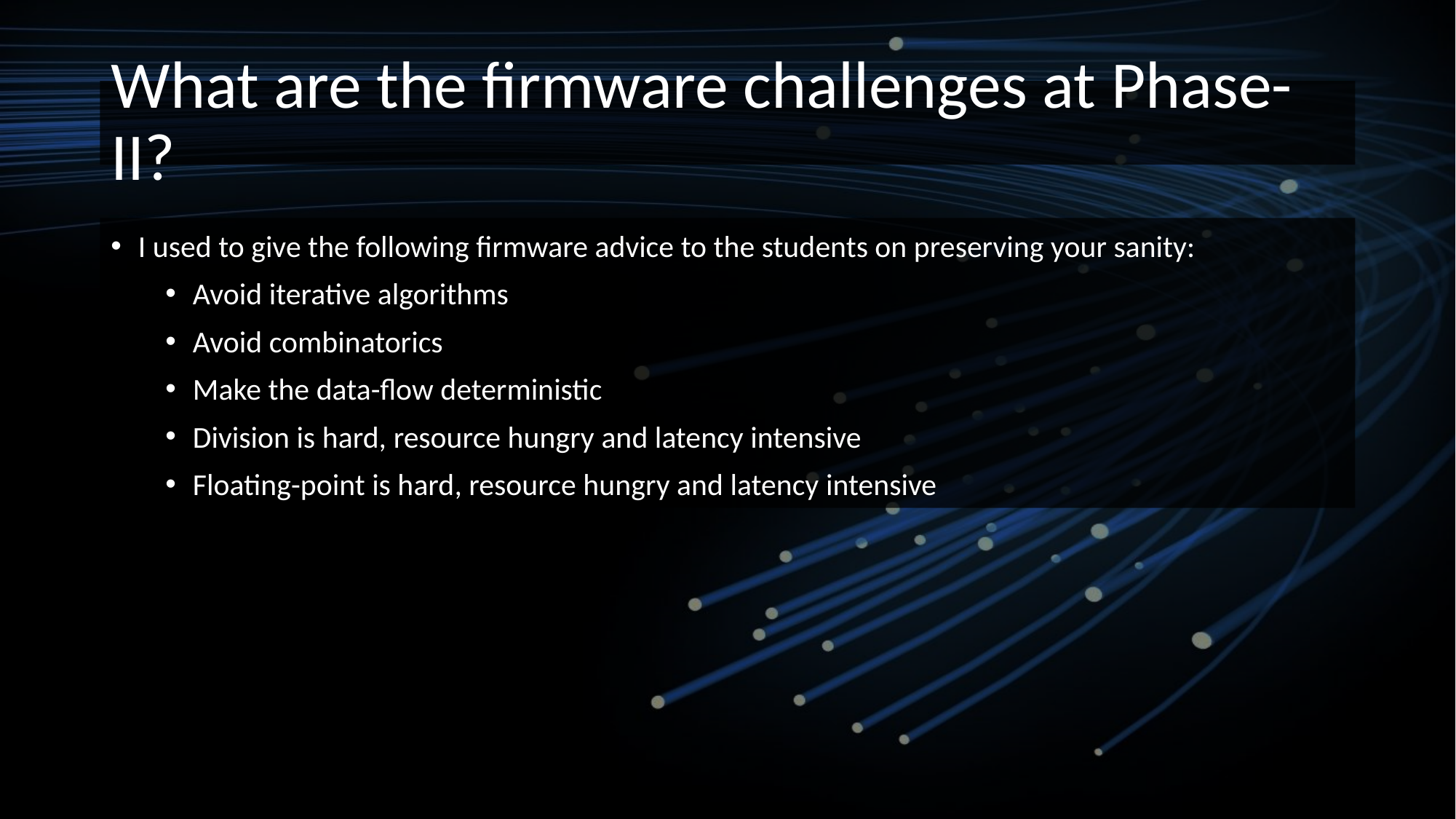

# What are the firmware challenges at Phase-II?
I used to give the following firmware advice to the students on preserving your sanity:
Avoid iterative algorithms
Avoid combinatorics
Make the data-flow deterministic
Division is hard, resource hungry and latency intensive
Floating-point is hard, resource hungry and latency intensive